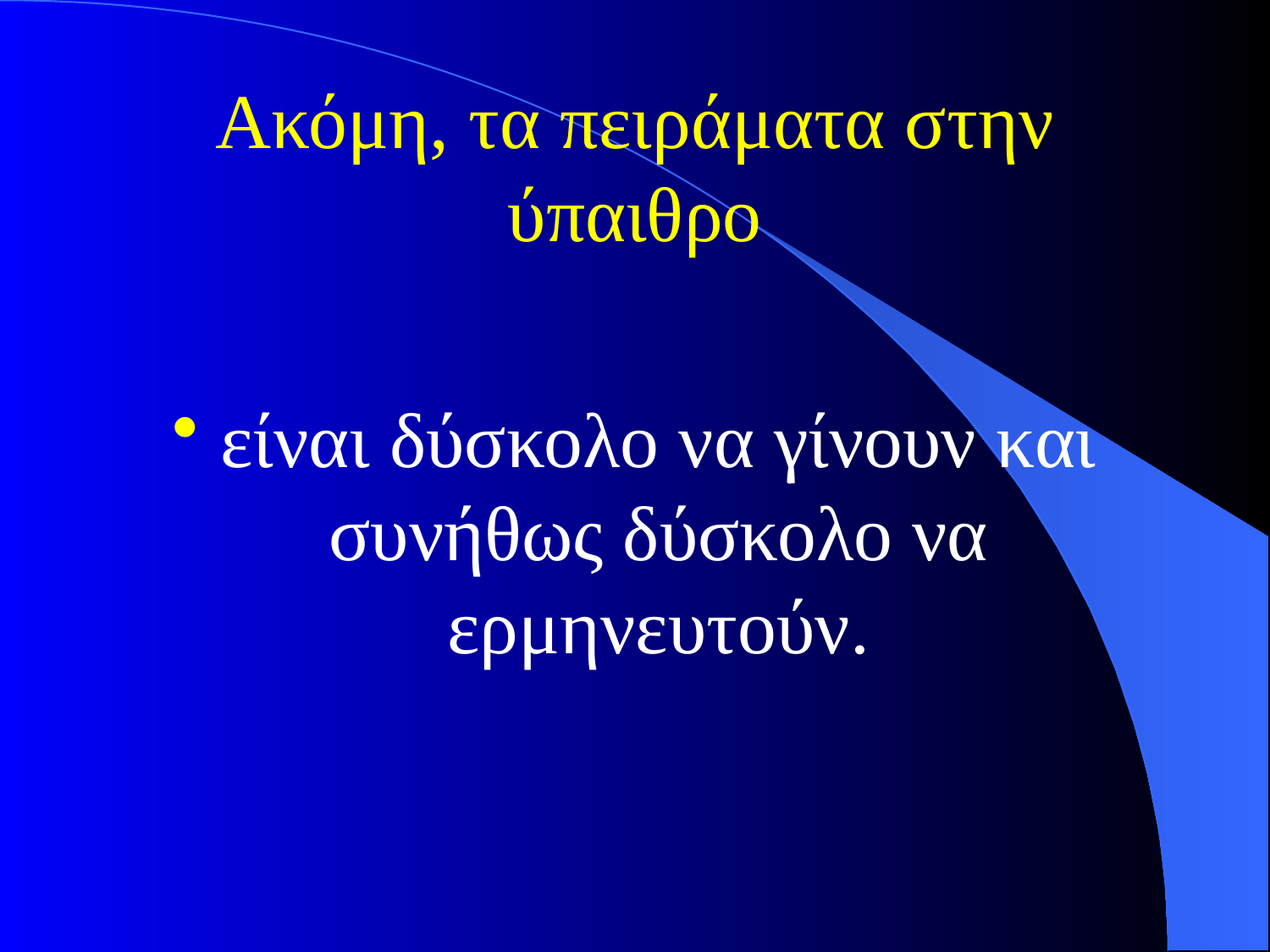

# Ακόμη, τα πειράματα στην ύπαιθρο

είναι δύσκολο να γίνουν και συνήθως δύσκολο να ερμηνευτούν.